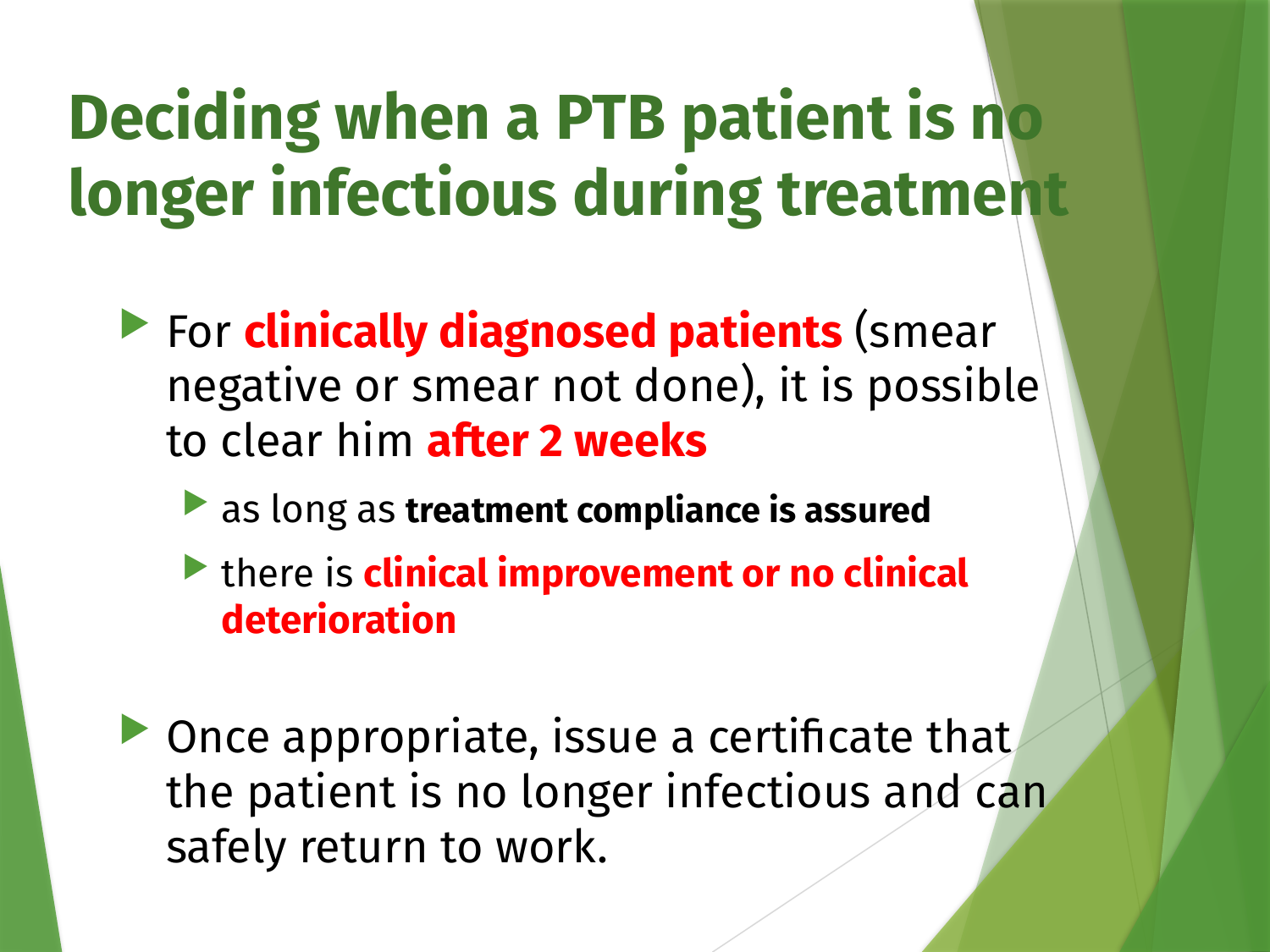

# Deciding when a PTB patient is no longer infectious during treatment
For clinically diagnosed patients (smear negative or smear not done), it is possible to clear him after 2 weeks
as long as treatment compliance is assured
there is clinical improvement or no clinical deterioration

Once appropriate, issue a certificate that the patient is no longer infectious and can safely return to work.